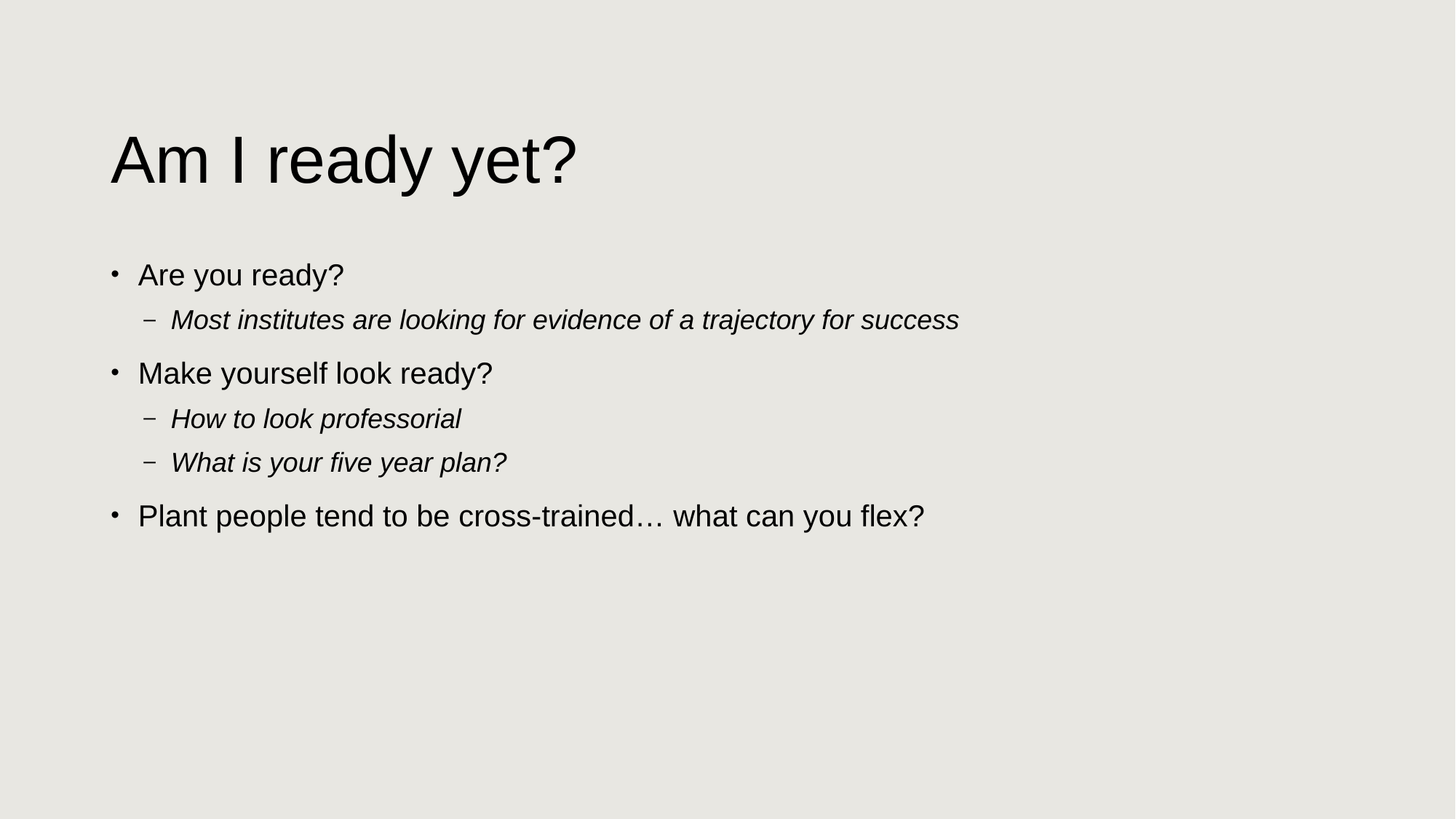

# Am I ready yet?
Are you ready?
Most institutes are looking for evidence of a trajectory for success
Make yourself look ready?
How to look professorial
What is your five year plan?
Plant people tend to be cross-trained… what can you flex?